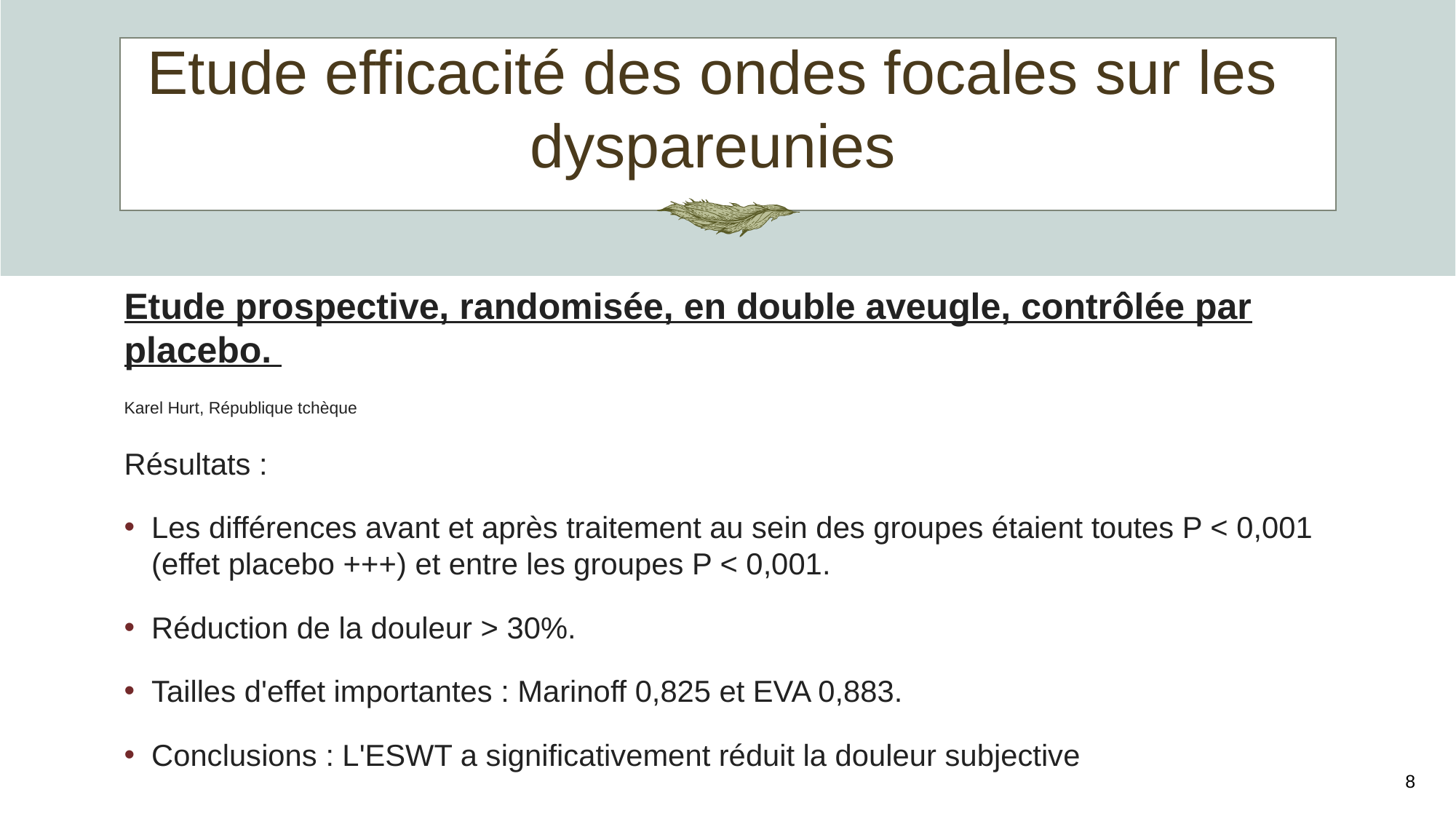

# Etude efficacité des ondes focales sur les dyspareunies
Etude prospective, randomisée, en double aveugle, contrôlée par placebo.
Karel Hurt, République tchèque
Résultats :
Les différences avant et après traitement au sein des groupes étaient toutes P < 0,001 (effet placebo +++) et entre les groupes P < 0,001.
Réduction de la douleur > 30%.
Tailles d'effet importantes : Marinoff 0,825 et EVA 0,883.
Conclusions : L'ESWT a significativement réduit la douleur subjective

8